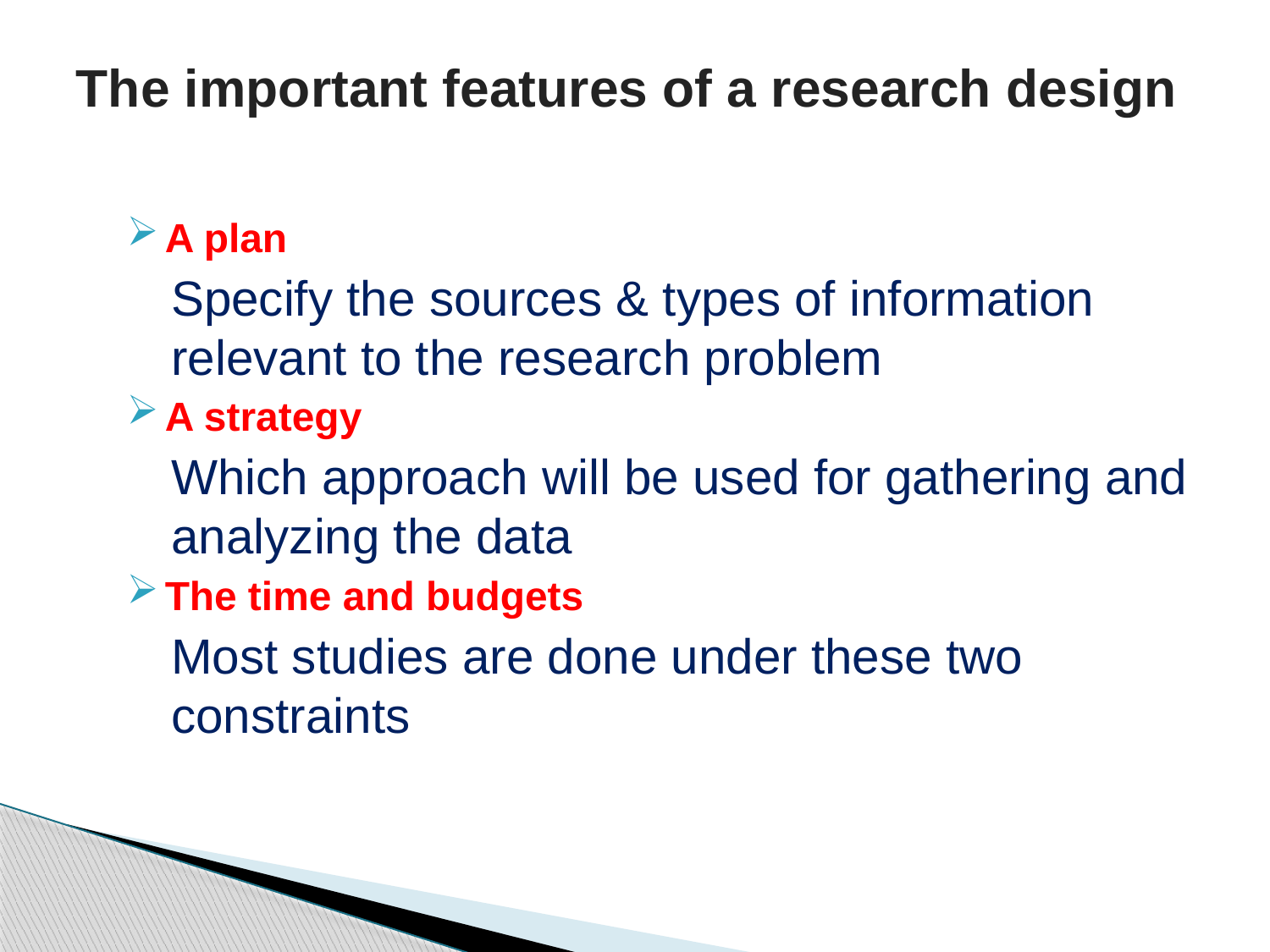

# The important features of a research design
A plan
Specify the sources & types of information relevant to the research problem
A strategy
Which approach will be used for gathering and analyzing the data
The time and budgets
Most studies are done under these two constraints